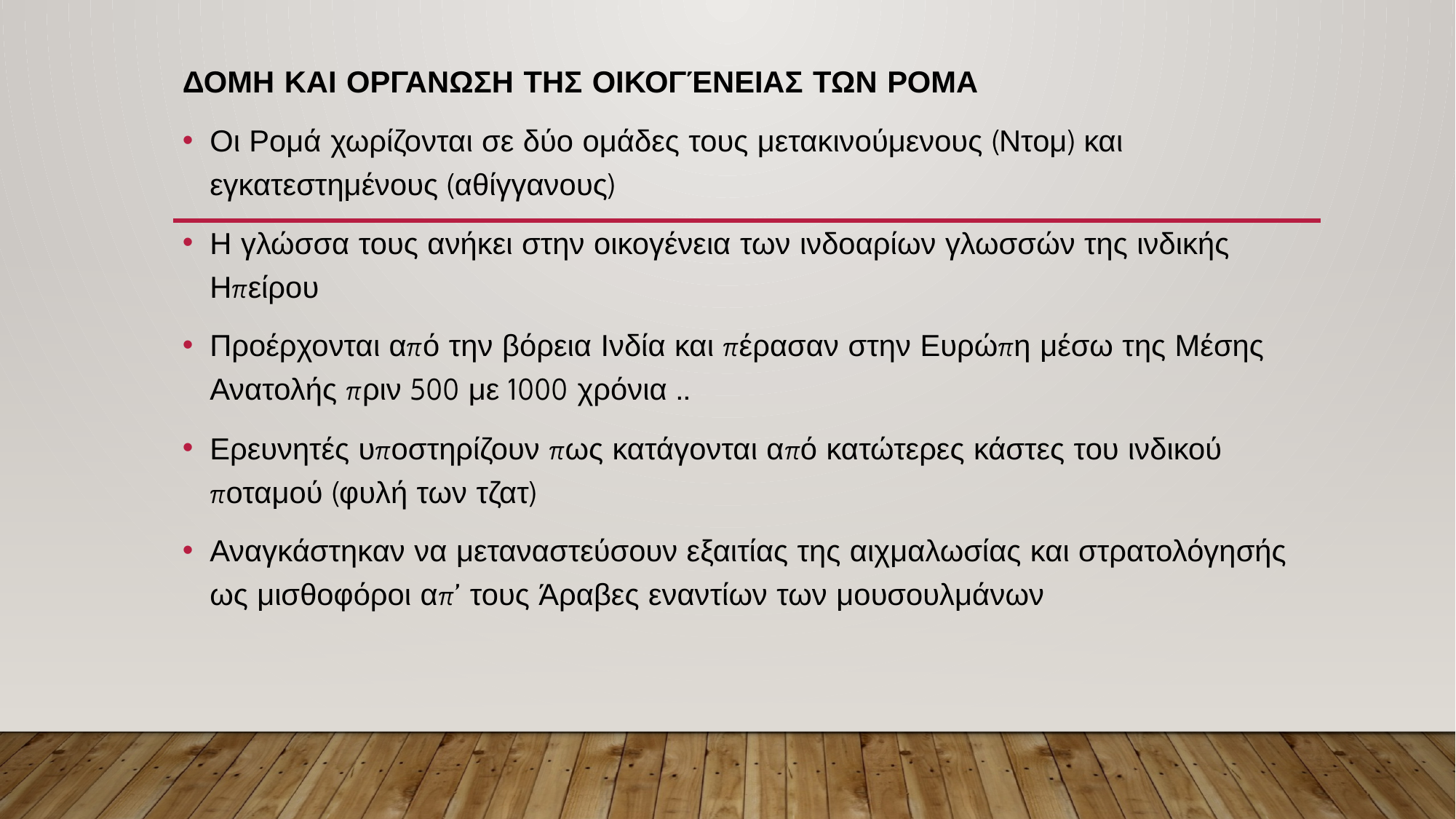

ΔΟΜΗ ΚΑΙ ΟΡΓΑΝΩΣΗ ΤΗΣ ΟΙΚΟΓΈΝΕΙΑΣ ΤΩΝ ΡΟΜΑ
Οι Ρομά χωρίζονται σε δύο ομάδες τους μετακινούμενους (Ντομ) και εγκατεστημένους (αθίγγανους)
Η γλώσσα τους ανήκει στην οικογένεια των ινδοαρίων γλωσσών της ινδικής Ηπείρου
Προέρχονται από την βόρεια Ινδία και πέρασαν στην Ευρώπη μέσω της Μέσης Ανατολής πριν 500 με 1000 χρόνια ..
Ερευνητές υποστηρίζουν πως κατάγονται από κατώτερες κάστες του ινδικού ποταμού (φυλή των τζατ)
Αναγκάστηκαν να μεταναστεύσουν εξαιτίας της αιχμαλωσίας και στρατολόγησής ως μισθοφόροι απ’ τους Άραβες εναντίων των μουσουλμάνων